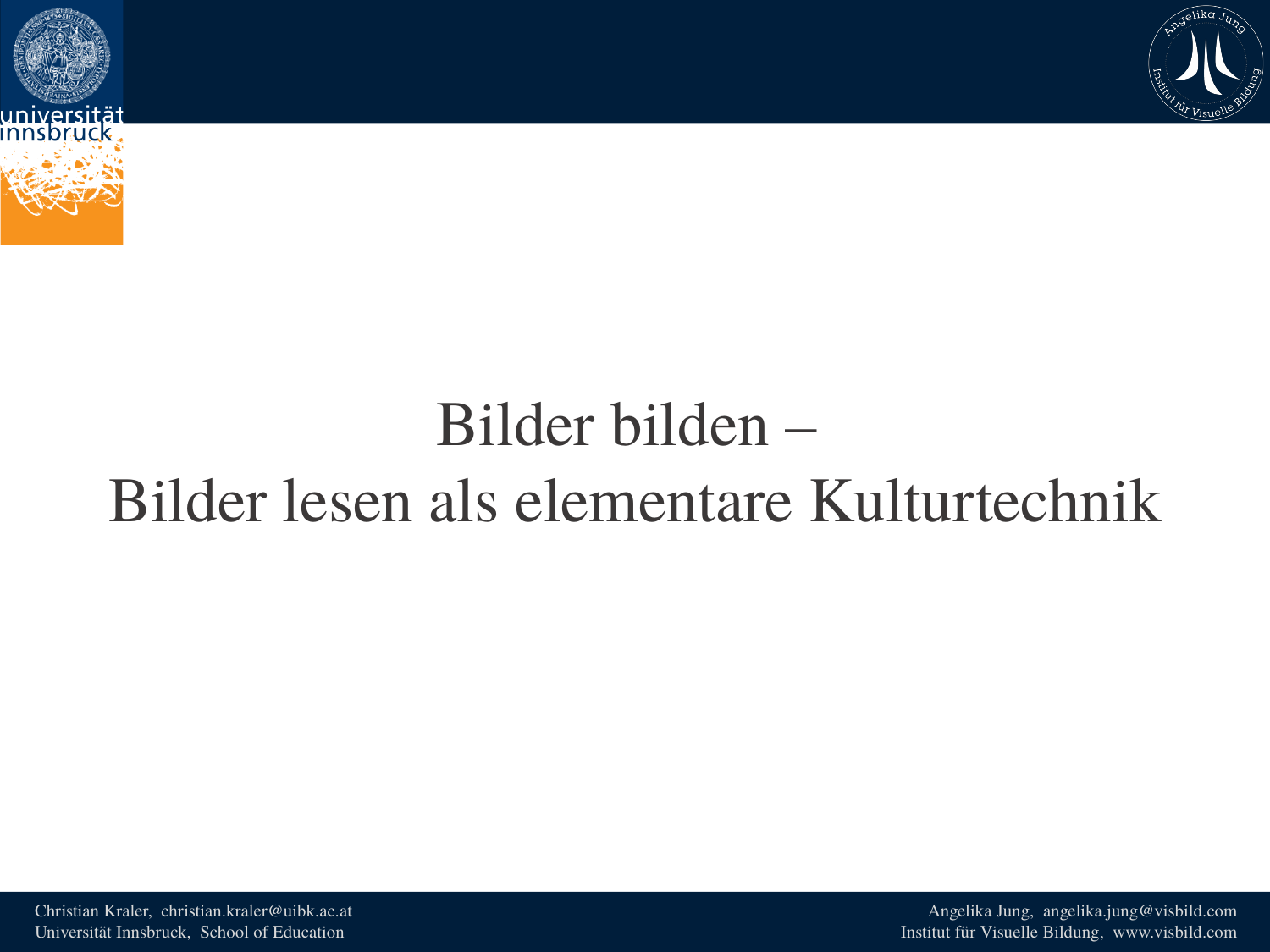

Bilder bilden –
Bilder lesen als elementare Kulturtechnik